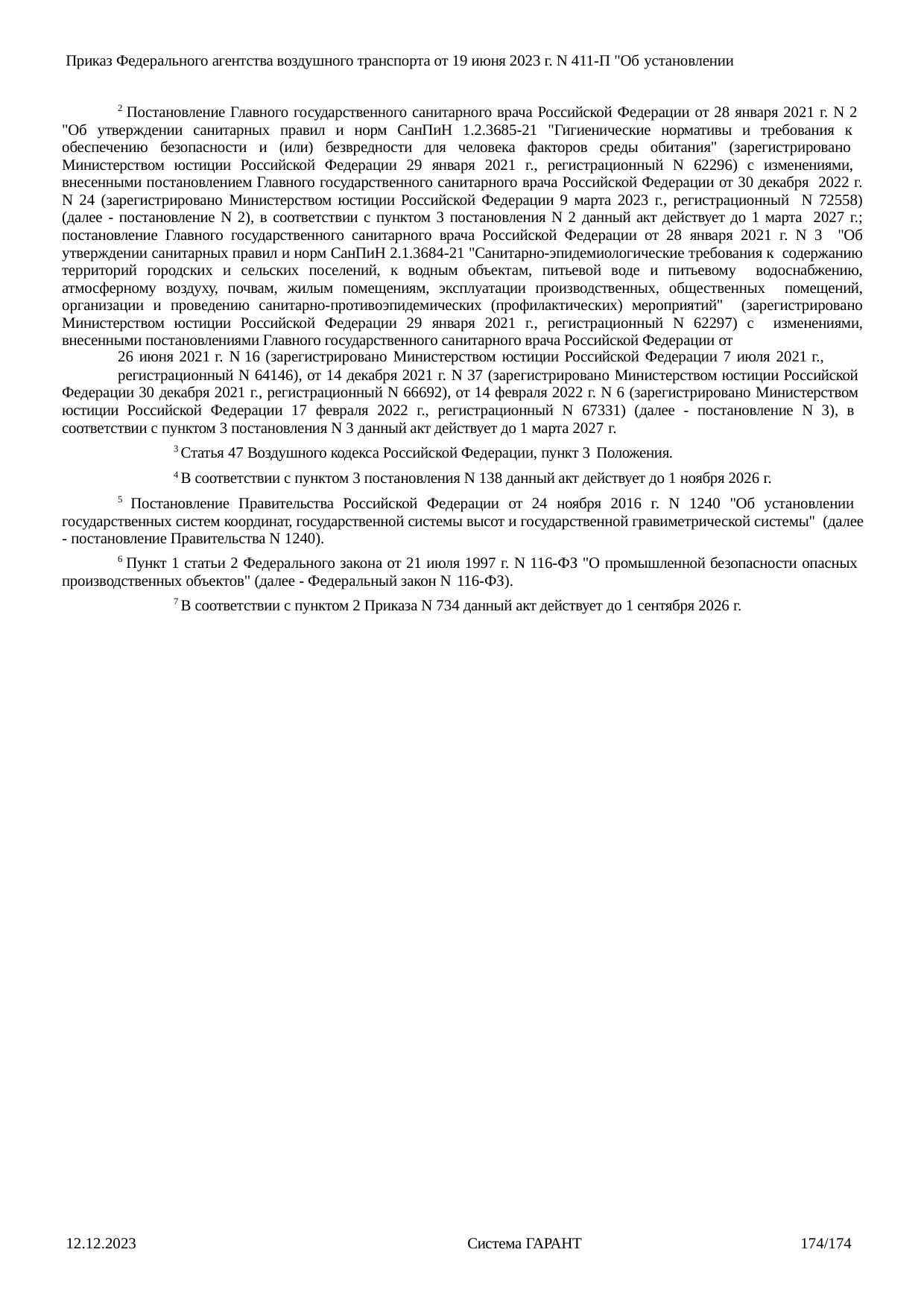

Приказ Федерального агентства воздушного транспорта от 19 июня 2023 г. N 411-П "Об установлении

2 Постановление Главного государственного санитарного врача Российской Федерации от 28 января 2021 г. N 2  "Об утверждении санитарных правил и норм СанПиН 1.2.3685-21 "Гигиенические нормативы и требования к  обеспечению безопасности и (или) безвредности для человека факторов среды обитания" (зарегистрировано  Министерством юстиции Российской Федерации 29 января 2021 г., регистрационный N 62296) с изменениями,  внесенными постановлением Главного государственного санитарного врача Российской Федерации от 30 декабря  2022 г. N 24 (зарегистрировано Министерством юстиции Российской Федерации 9 марта 2023 г., регистрационный  N 72558) (далее - постановление N 2), в соответствии с пунктом 3 постановления N 2 данный акт действует до 1 марта  2027 г.; постановление Главного государственного санитарного врача Российской Федерации от 28 января 2021 г. N 3  "Об утверждении санитарных правил и норм СанПиН 2.1.3684-21 "Санитарно-эпидемиологические требования к  содержанию территорий городских и сельских поселений, к водным объектам, питьевой воде и питьевому  водоснабжению, атмосферному воздуху, почвам, жилым помещениям, эксплуатации производственных, общественных  помещений, организации и проведению санитарно-противоэпидемических (профилактических) мероприятий"  (зарегистрировано Министерством юстиции Российской Федерации 29 января 2021 г., регистрационный N 62297) с  изменениями, внесенными постановлениями Главного государственного санитарного врача Российской Федерации от
26 июня 2021 г. N 16 (зарегистрировано Министерством юстиции Российской Федерации 7 июля 2021 г.,
регистрационный N 64146), от 14 декабря 2021 г. N 37 (зарегистрировано Министерством юстиции Российской  Федерации 30 декабря 2021 г., регистрационный N 66692), от 14 февраля 2022 г. N 6 (зарегистрировано Министерством  юстиции Российской Федерации 17 февраля 2022 г., регистрационный N 67331) (далее - постановление N 3), в  соответствии с пунктом 3 постановления N 3 данный акт действует до 1 марта 2027 г.
3 Статья 47 Воздушного кодекса Российской Федерации, пункт 3 Положения.
4 В соответствии с пунктом 3 постановления N 138 данный акт действует до 1 ноября 2026 г.
5 Постановление Правительства Российской Федерации от 24 ноября 2016 г. N 1240 "Об установлении  государственных систем координат, государственной системы высот и государственной гравиметрической системы"  (далее - постановление Правительства N 1240).
6 Пункт 1 статьи 2 Федерального закона от 21 июля 1997 г. N 116-ФЗ "О промышленной безопасности опасных  производственных объектов" (далее - Федеральный закон N 116-ФЗ).
7 В соответствии с пунктом 2 Приказа N 734 данный акт действует до 1 сентября 2026 г.
12.12.2023
Система ГАРАНТ
174/174